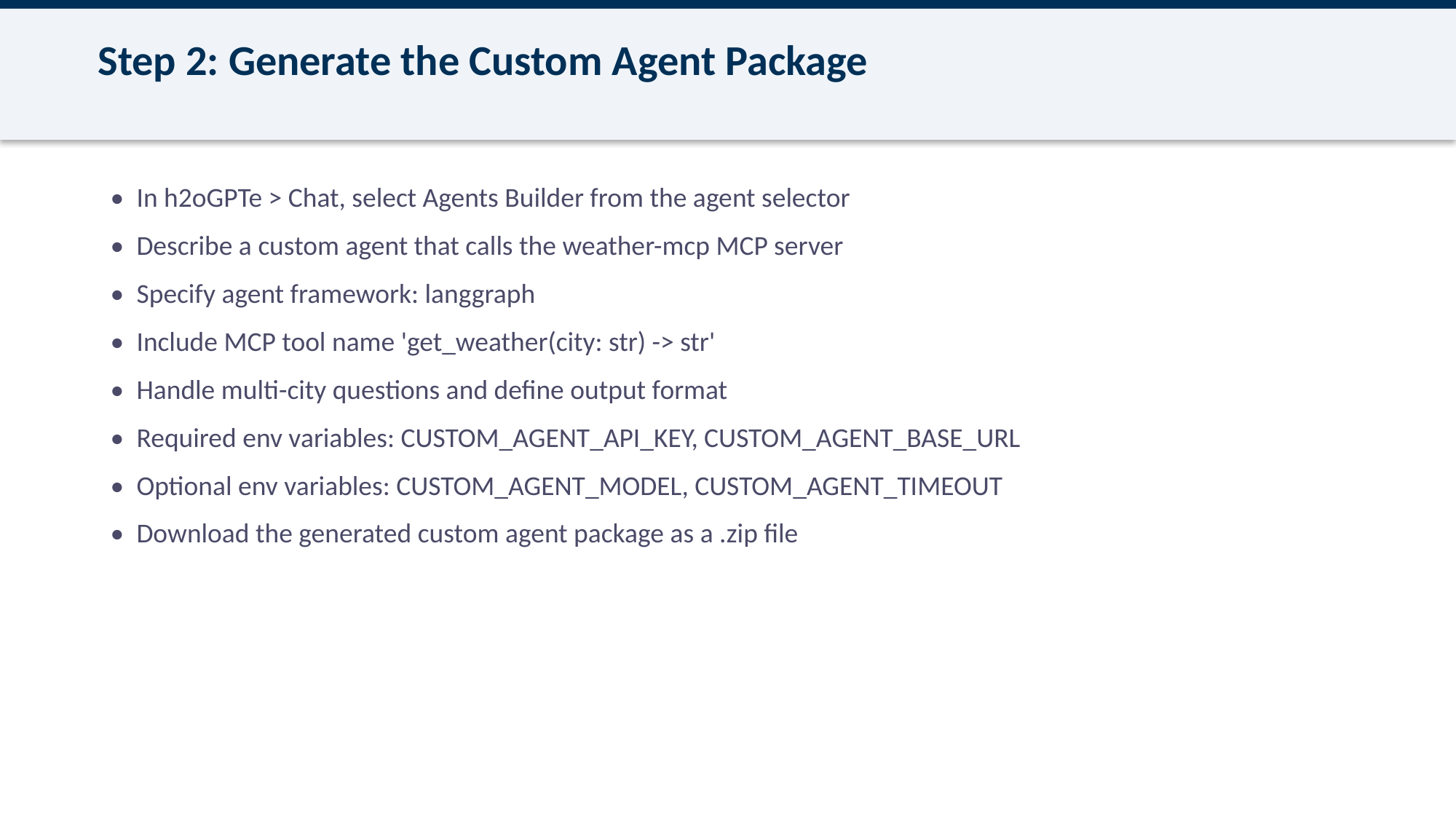

Step 2: Generate the Custom Agent Package
  •  In h2oGPTe > Chat, select Agents Builder from the agent selector
  •  Describe a custom agent that calls the weather-mcp MCP server
  •  Specify agent framework: langgraph
  •  Include MCP tool name 'get_weather(city: str) -> str'
  •  Handle multi-city questions and define output format
  •  Required env variables: CUSTOM_AGENT_API_KEY, CUSTOM_AGENT_BASE_URL
  •  Optional env variables: CUSTOM_AGENT_MODEL, CUSTOM_AGENT_TIMEOUT
  •  Download the generated custom agent package as a .zip file